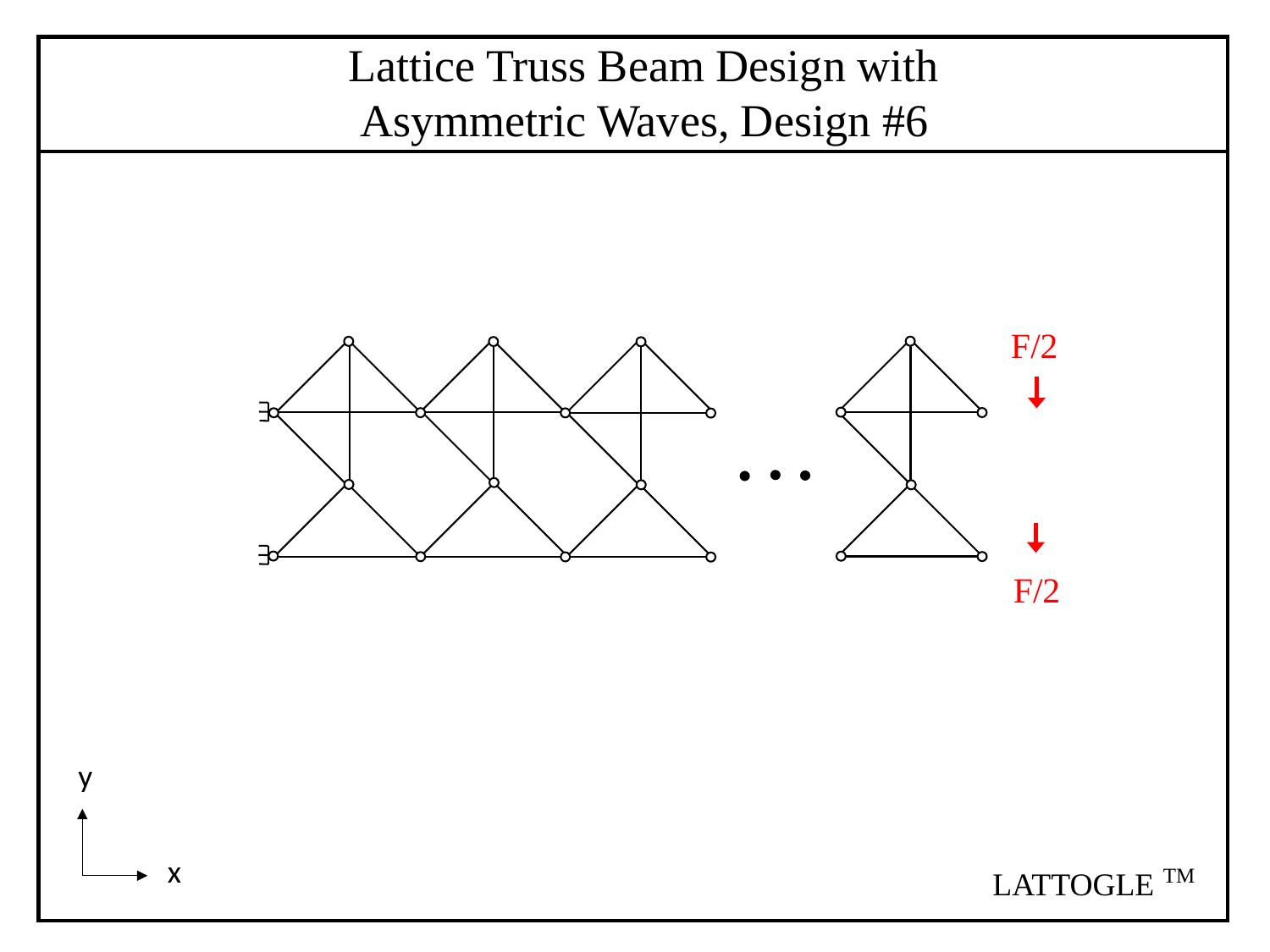

Lattice Truss Beam Design with
 Asymmetric Waves, Design #6

F/2

F/2
y
x
TM
LATTOGLE